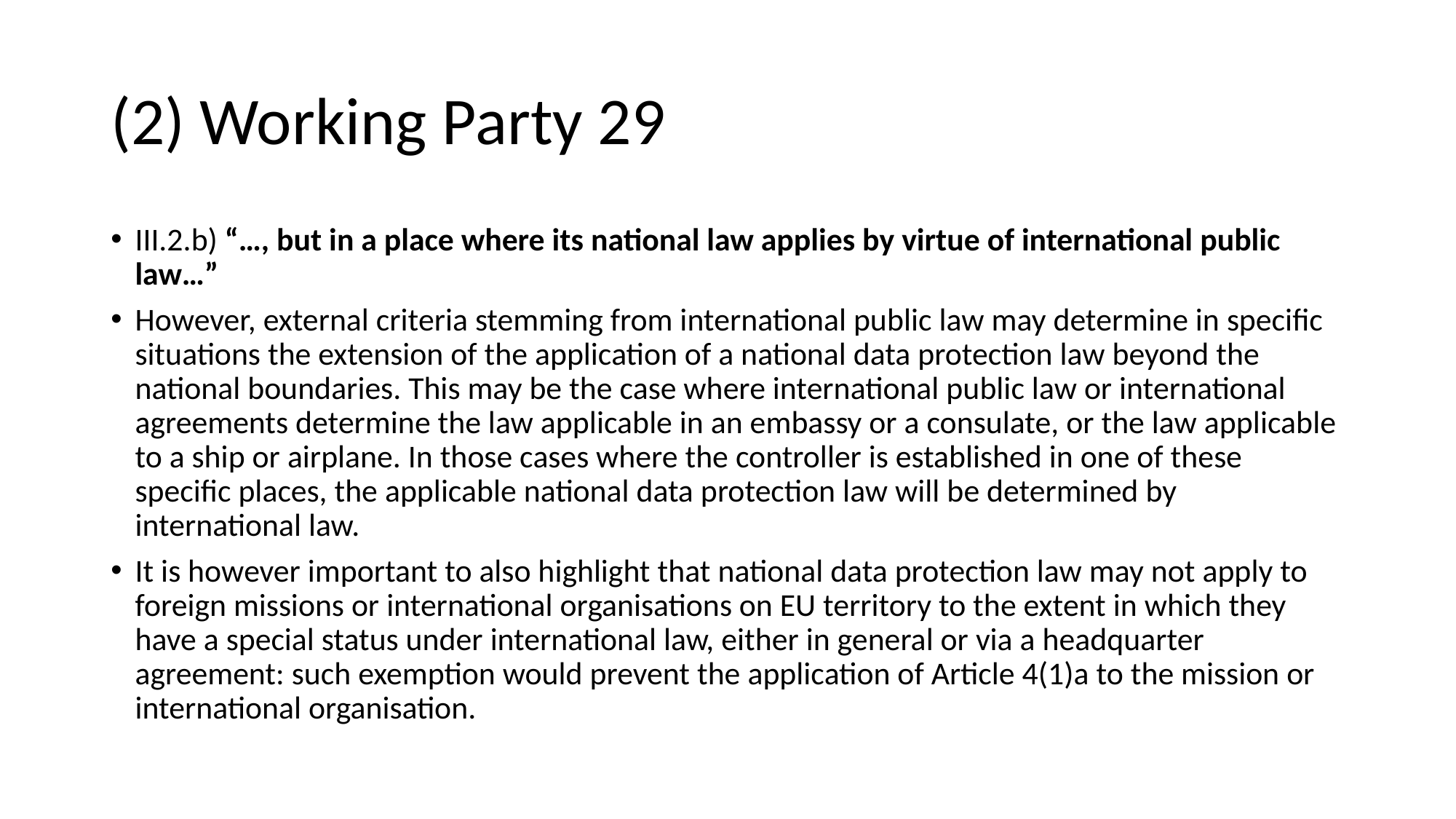

# (2) Working Party 29
III.2.b) “…, but in a place where its national law applies by virtue of international public law…”
However, external criteria stemming from international public law may determine in specific situations the extension of the application of a national data protection law beyond the national boundaries. This may be the case where international public law or international agreements determine the law applicable in an embassy or a consulate, or the law applicable to a ship or airplane. In those cases where the controller is established in one of these specific places, the applicable national data protection law will be determined by international law.
It is however important to also highlight that national data protection law may not apply to foreign missions or international organisations on EU territory to the extent in which they have a special status under international law, either in general or via a headquarter agreement: such exemption would prevent the application of Article 4(1)a to the mission or international organisation.